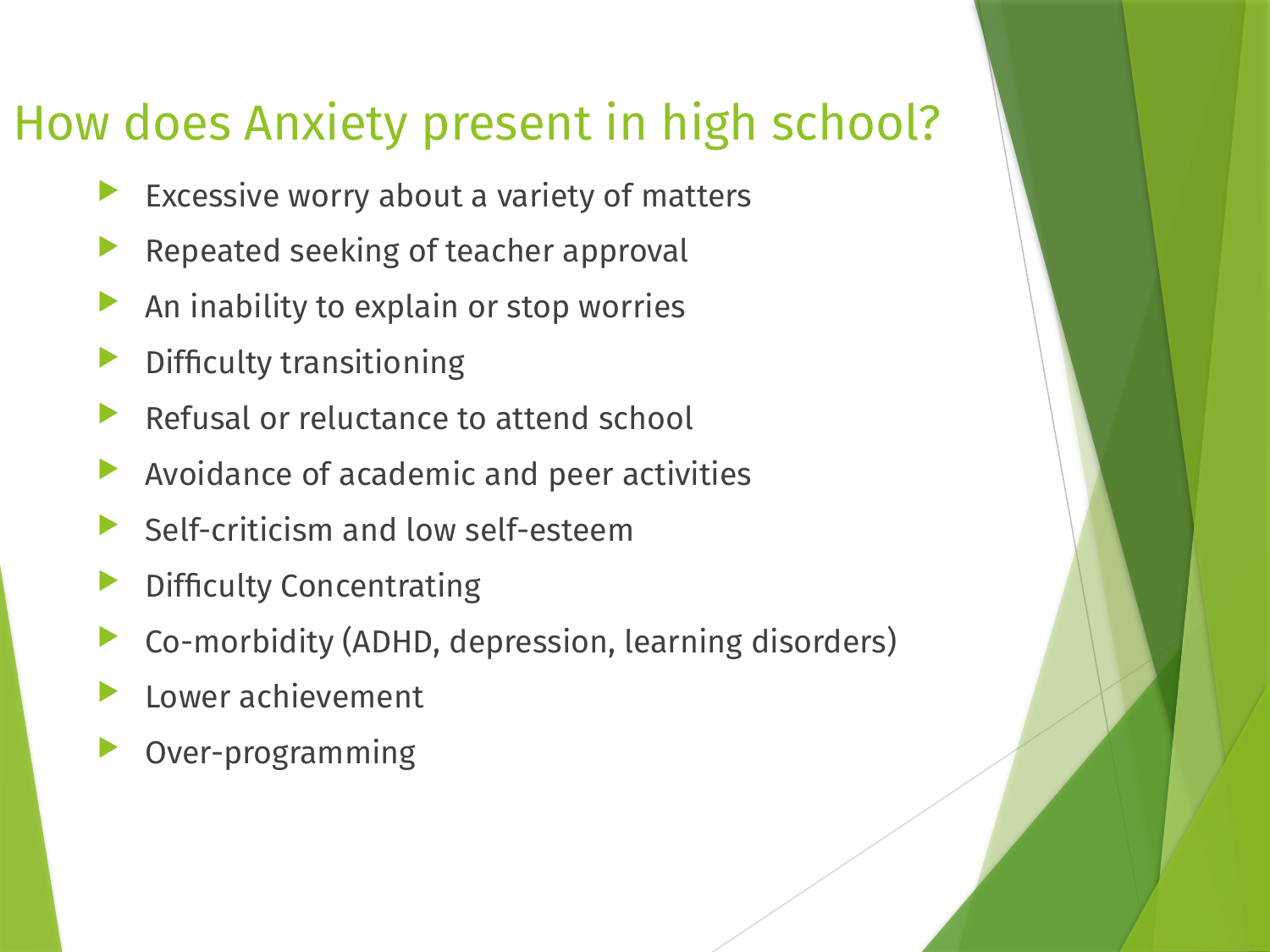

# How does Anxiety present in high school?
Excessive worry about a variety of matters
Repeated seeking of teacher approval
An inability to explain or stop worries
Difficulty transitioning
Refusal or reluctance to attend school
Avoidance of academic and peer activities
Self-criticism and low self-esteem
Difficulty Concentrating
Co-morbidity (ADHD, depression, learning disorders)
Lower achievement
Over-programming